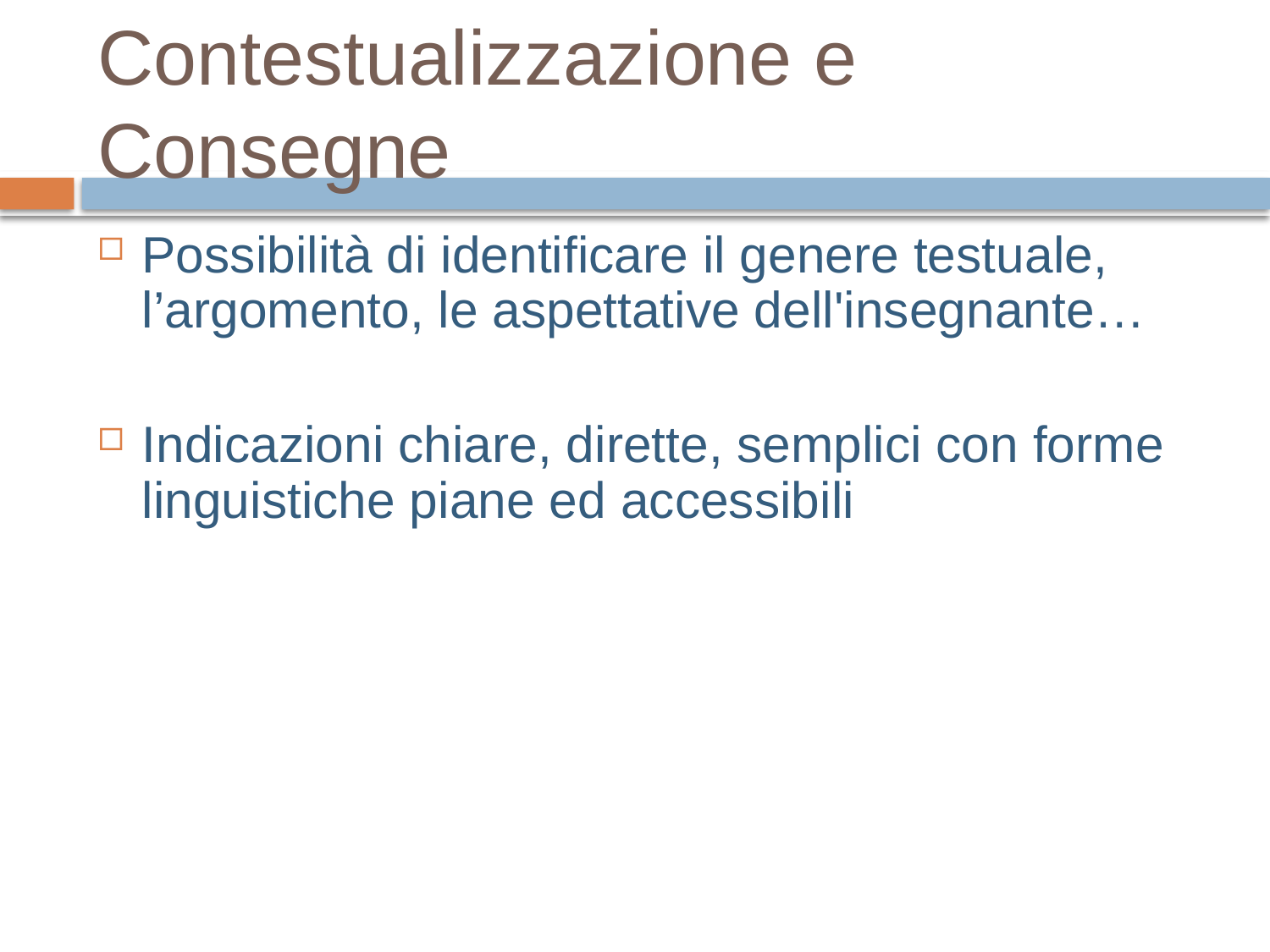

# Contestualizzazione e Consegne
Possibilità di identificare il genere testuale, l’argomento, le aspettative dell'insegnante…

Indicazioni chiare, dirette, semplici con forme linguistiche piane ed accessibili